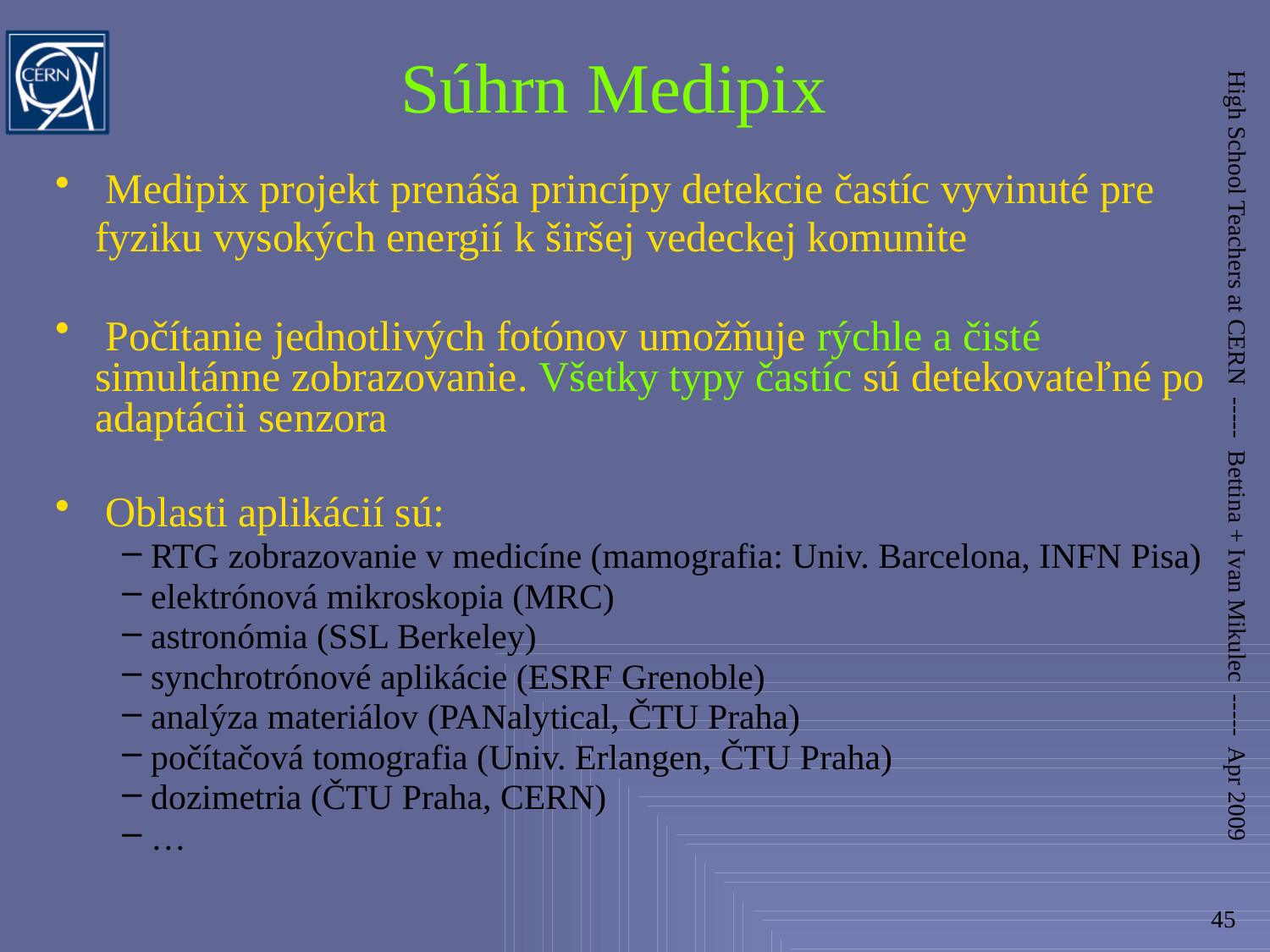

# Súhrn Medipix
 Medipix projekt prenáša princípy detekcie častíc vyvinuté pre fyziku vysokých energií k širšej vedeckej komunite

 Počítanie jednotlivých fotónov umožňuje rýchle a čisté simultánne zobrazovanie. Všetky typy častíc sú detekovateľné po adaptácii senzora

 Oblasti aplikácií sú:
 RTG zobrazovanie v medicíne (mamografia: Univ. Barcelona, INFN Pisa)
 elektrónová mikroskopia (MRC)
 astronómia (SSL Berkeley)
 synchrotrónové aplikácie (ESRF Grenoble)
 analýza materiálov (PANalytical, ČTU Praha)
 počítačová tomografia (Univ. Erlangen, ČTU Praha)
 dozimetria (ČTU Praha, CERN)
 …
High School Teachers at CERN  -----  Bettina + Ivan Mikulec  -----  Apr 2009
45